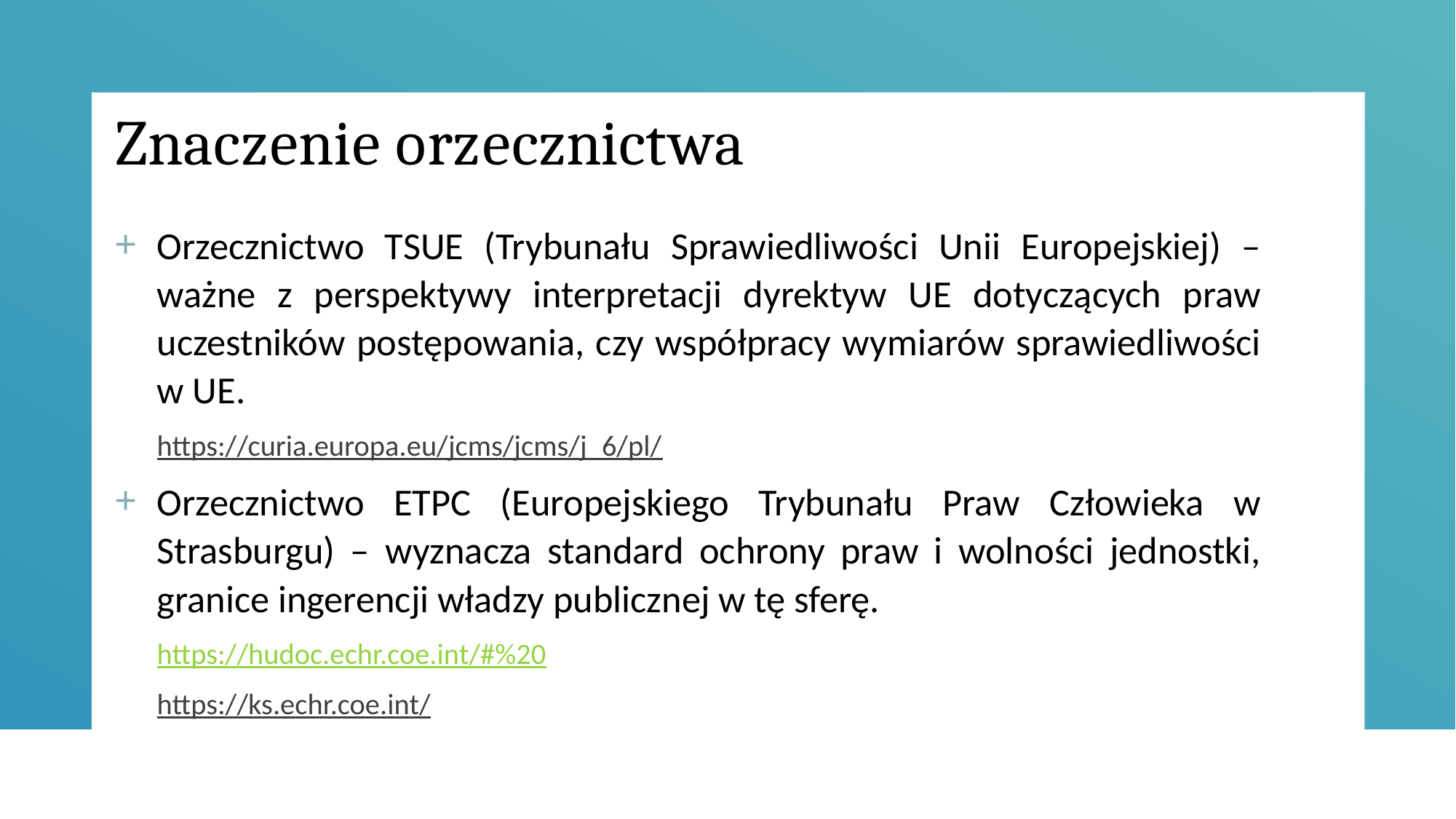

# Znaczenie orzecznictwa
Orzecznictwo TSUE (Trybunału Sprawiedliwości Unii Europejskiej) – ważne z perspektywy interpretacji dyrektyw UE dotyczących praw uczestników postępowania, czy współpracy wymiarów sprawiedliwości w UE.
https://curia.europa.eu/jcms/jcms/j_6/pl/
Orzecznictwo ETPC (Europejskiego Trybunału Praw Człowieka w Strasburgu) – wyznacza standard ochrony praw i wolności jednostki, granice ingerencji władzy publicznej w tę sferę.
https://hudoc.echr.coe.int/#%20
https://ks.echr.coe.int/